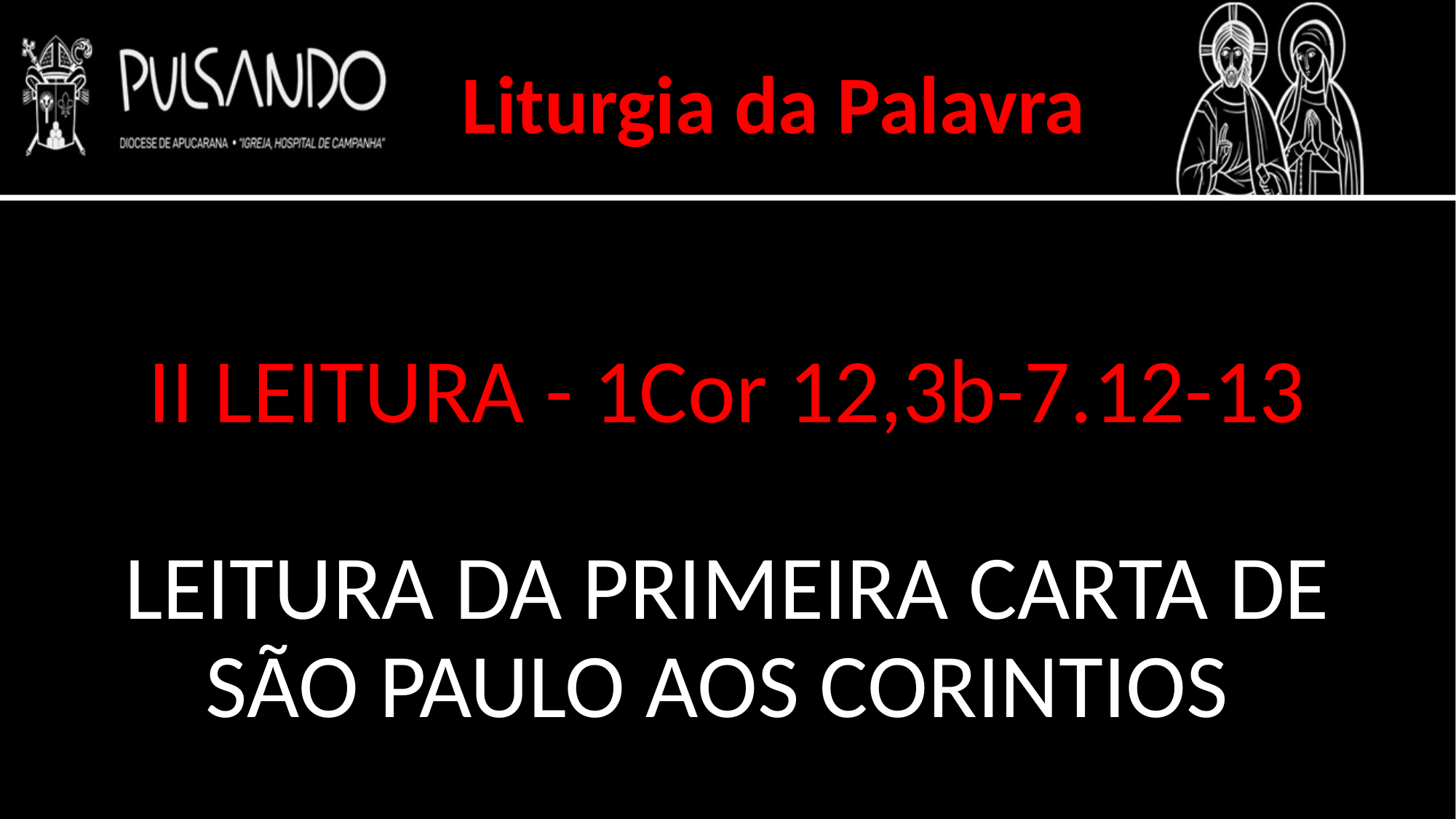

Liturgia da Palavra

II LEITURA - 1Cor 12,3b-7.12-13

LEITURA DA PRIMEIRA CARTA DE SÃO PAULO AOS CORINTIOS